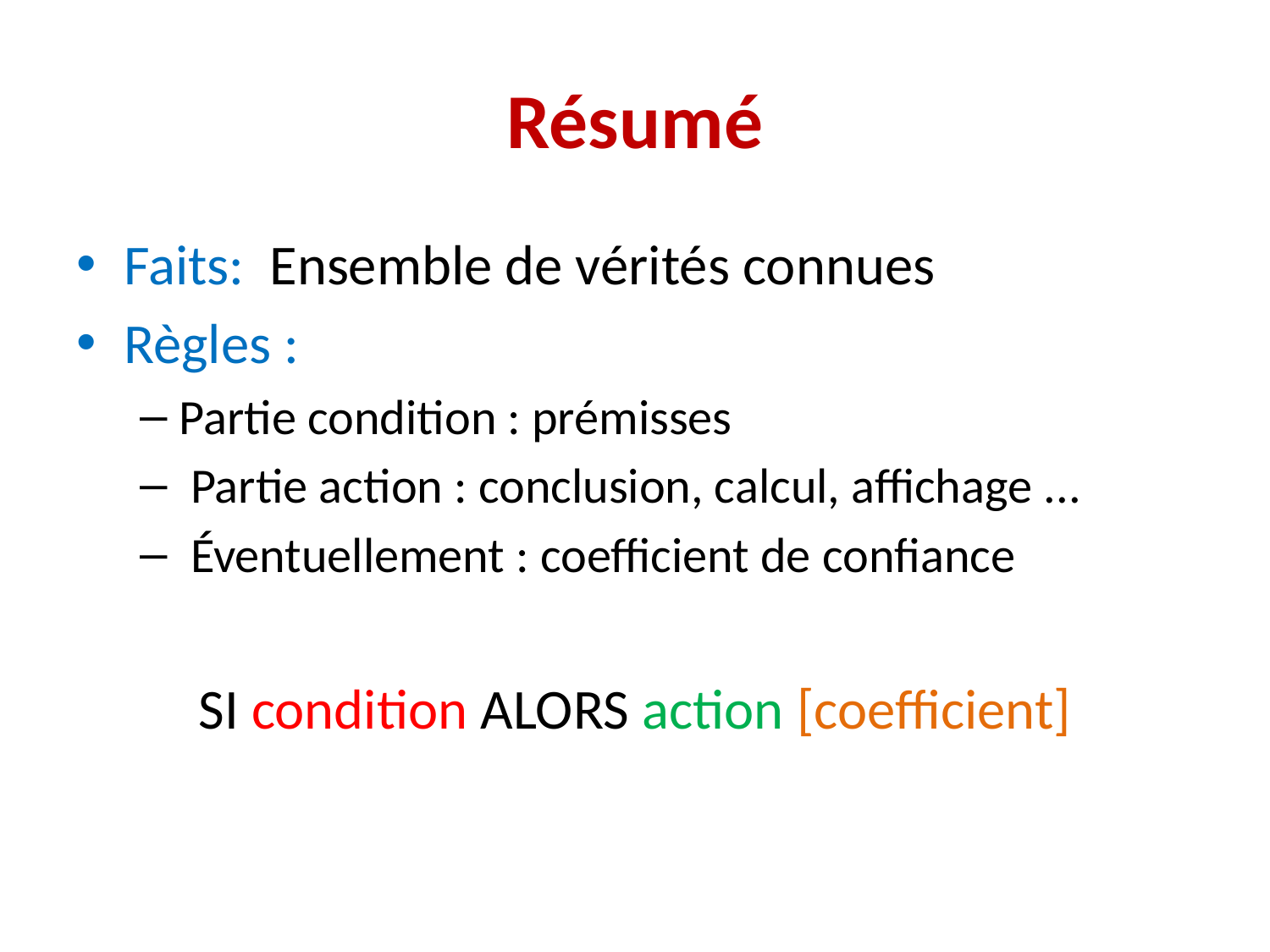

# Résumé
Faits:  Ensemble de vérités connues
Règles :
Partie condition : prémisses
 Partie action : conclusion, calcul, affichage ...
 Éventuellement : coefficient de confiance

SI condition ALORS action [coefficient]